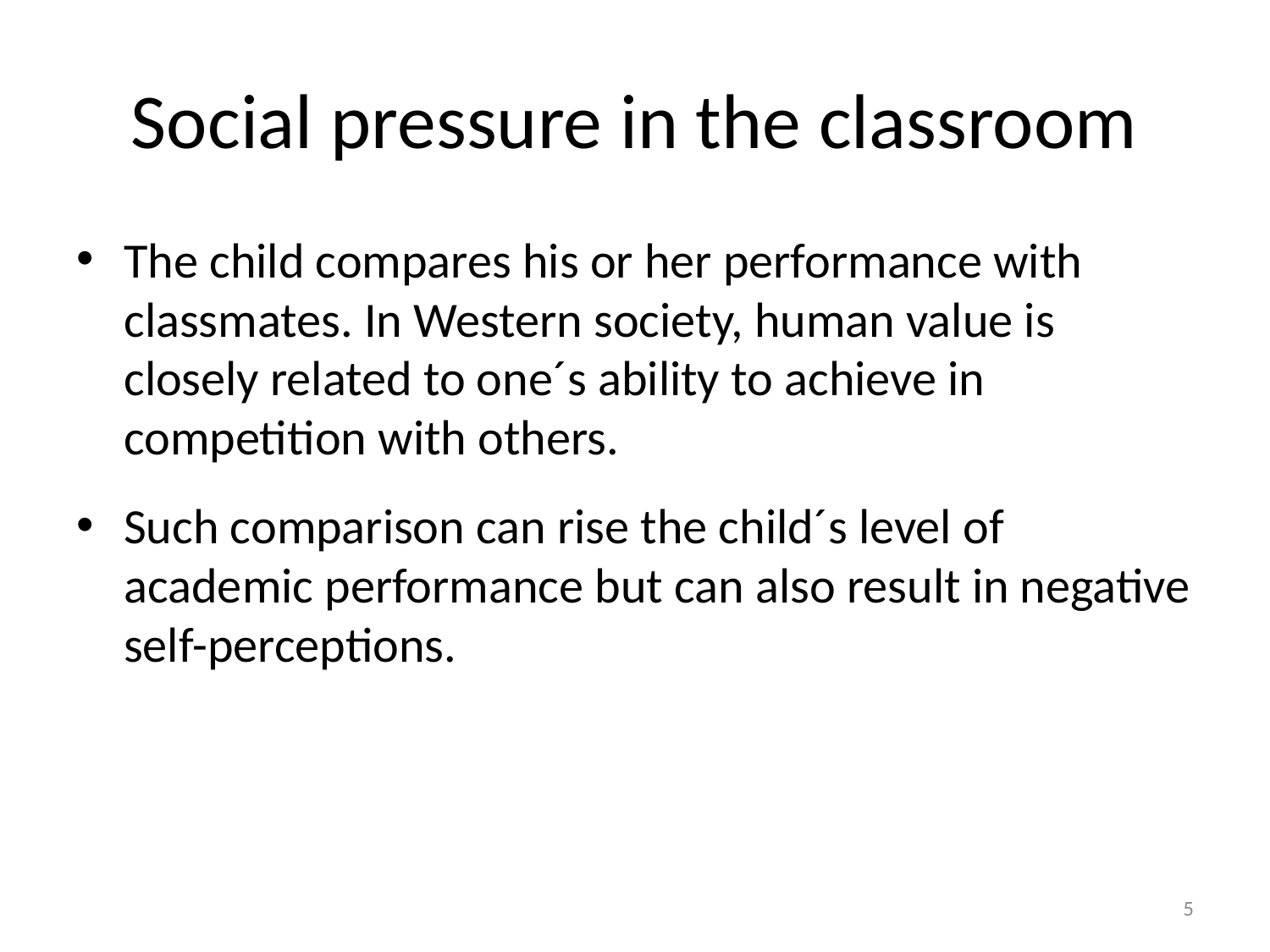

# Social pressure in the classroom
The child compares his or her performance with classmates. In Western society, human value is closely related to one´s ability to achieve in competition with others.

Such comparison can rise the child´s level of academic performance but can also result in negative self-perceptions.
5